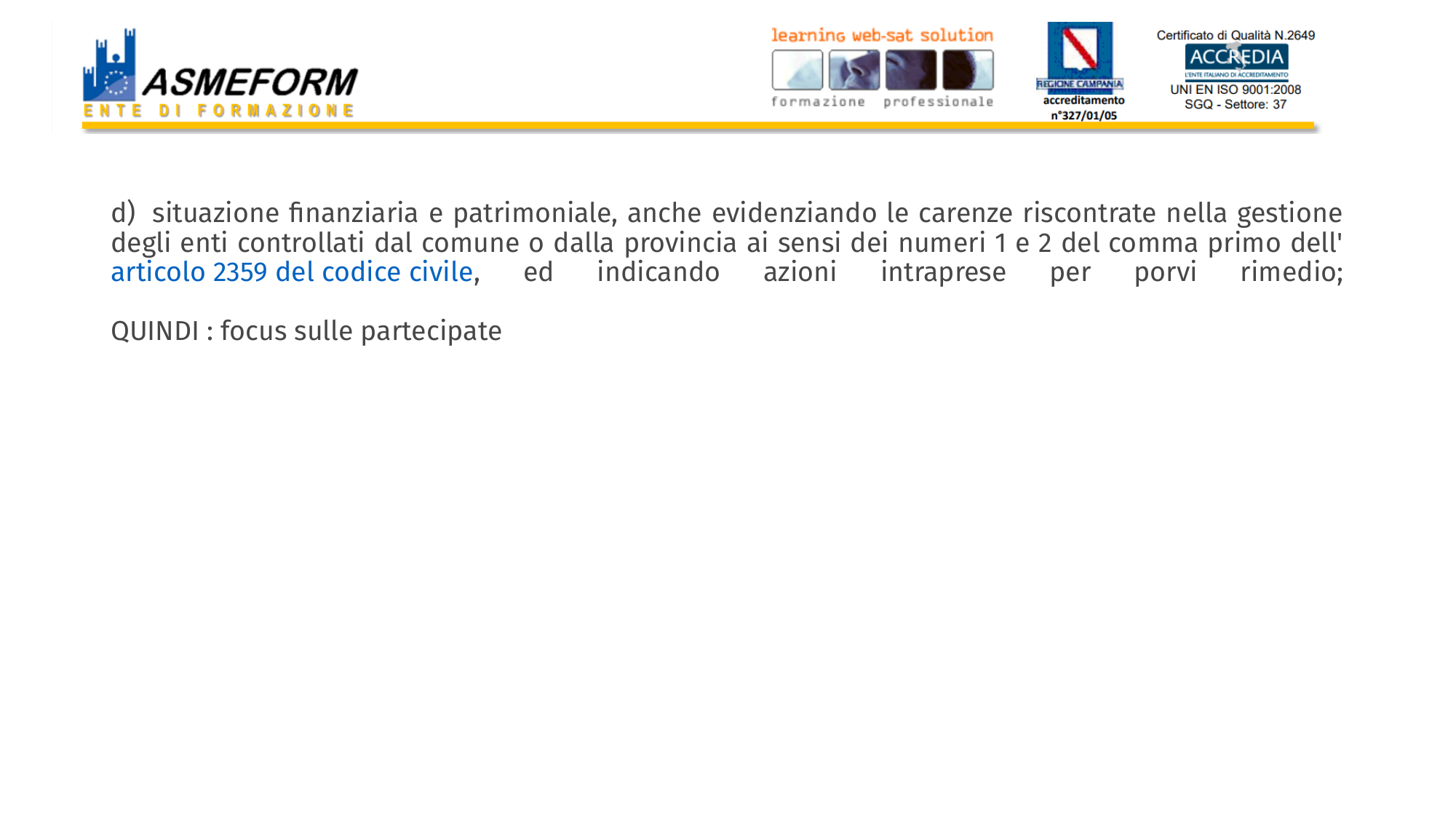

# d)  situazione finanziaria e patrimoniale, anche evidenziando le carenze riscontrate nella gestione degli enti controllati dal comune o dalla provincia ai sensi dei numeri 1 e 2 del comma primo dell'articolo 2359 del codice civile, ed indicando azioni intraprese per porvi rimedio; QUINDI : focus sulle partecipate